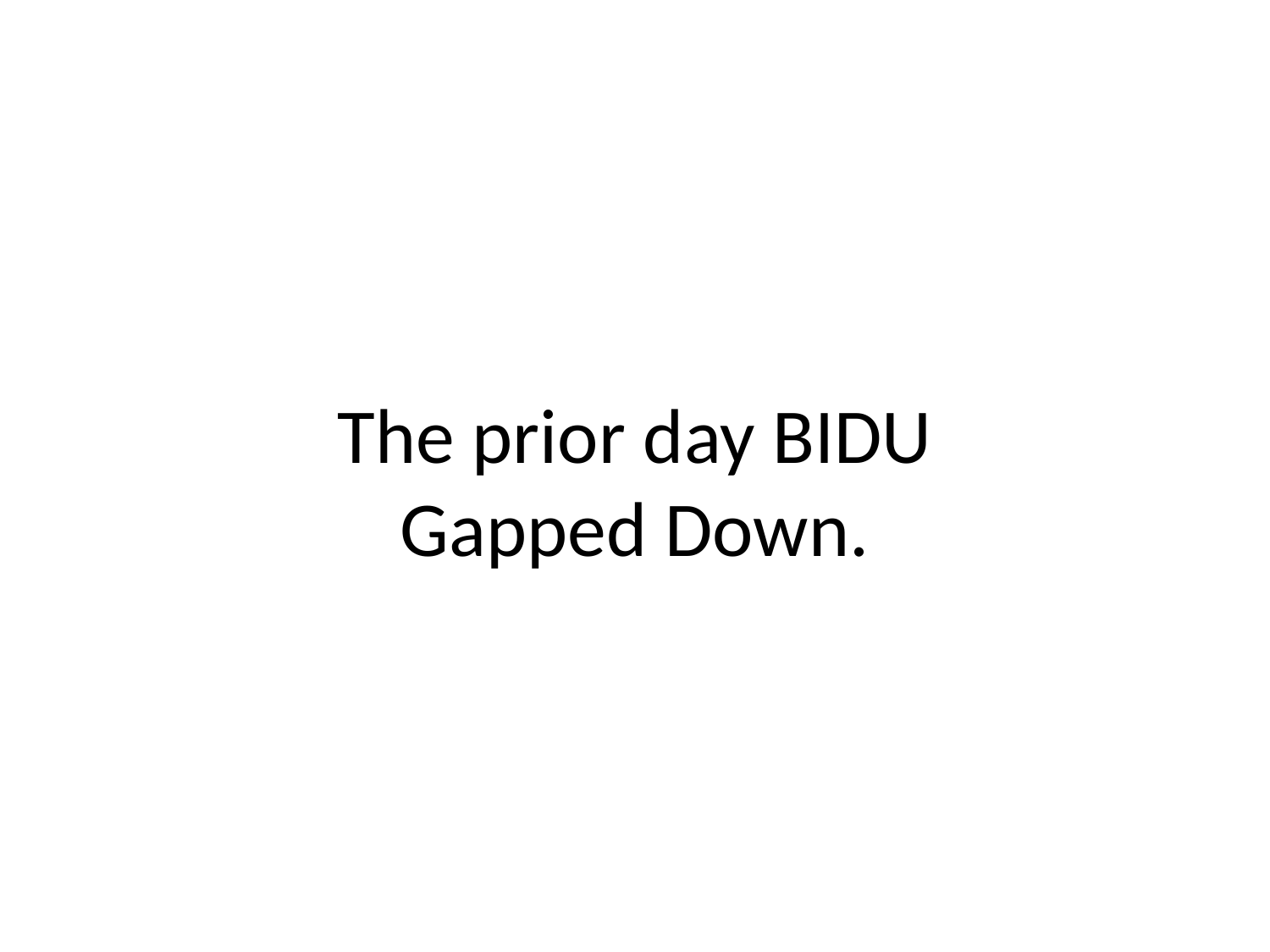

# The prior day BIDU Gapped Down.